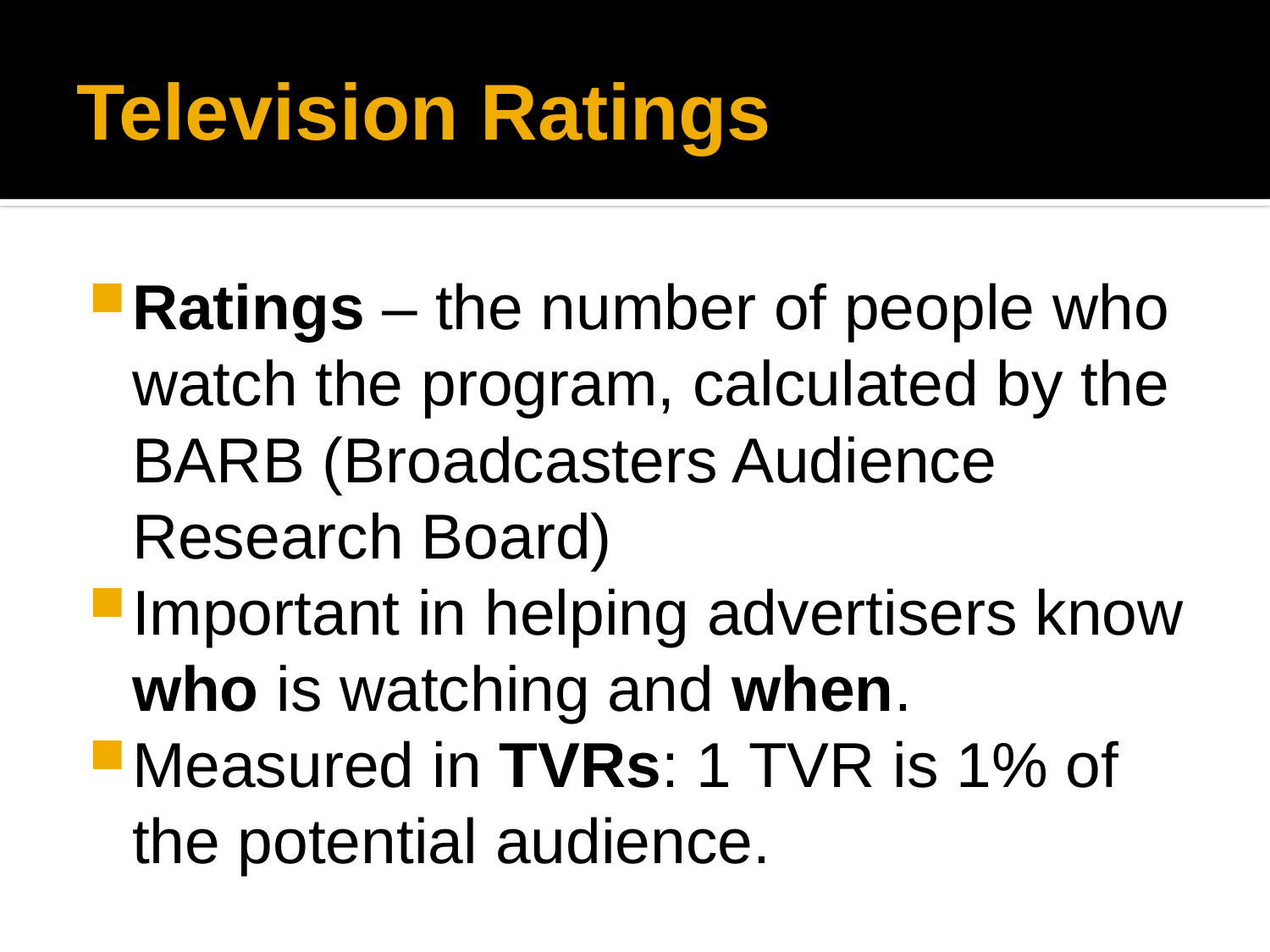

# Television Ratings
Ratings – the number of people who watch the program, calculated by the BARB (Broadcasters Audience Research Board)
Important in helping advertisers know who is watching and when.
Measured in TVRs: 1 TVR is 1% of the potential audience.